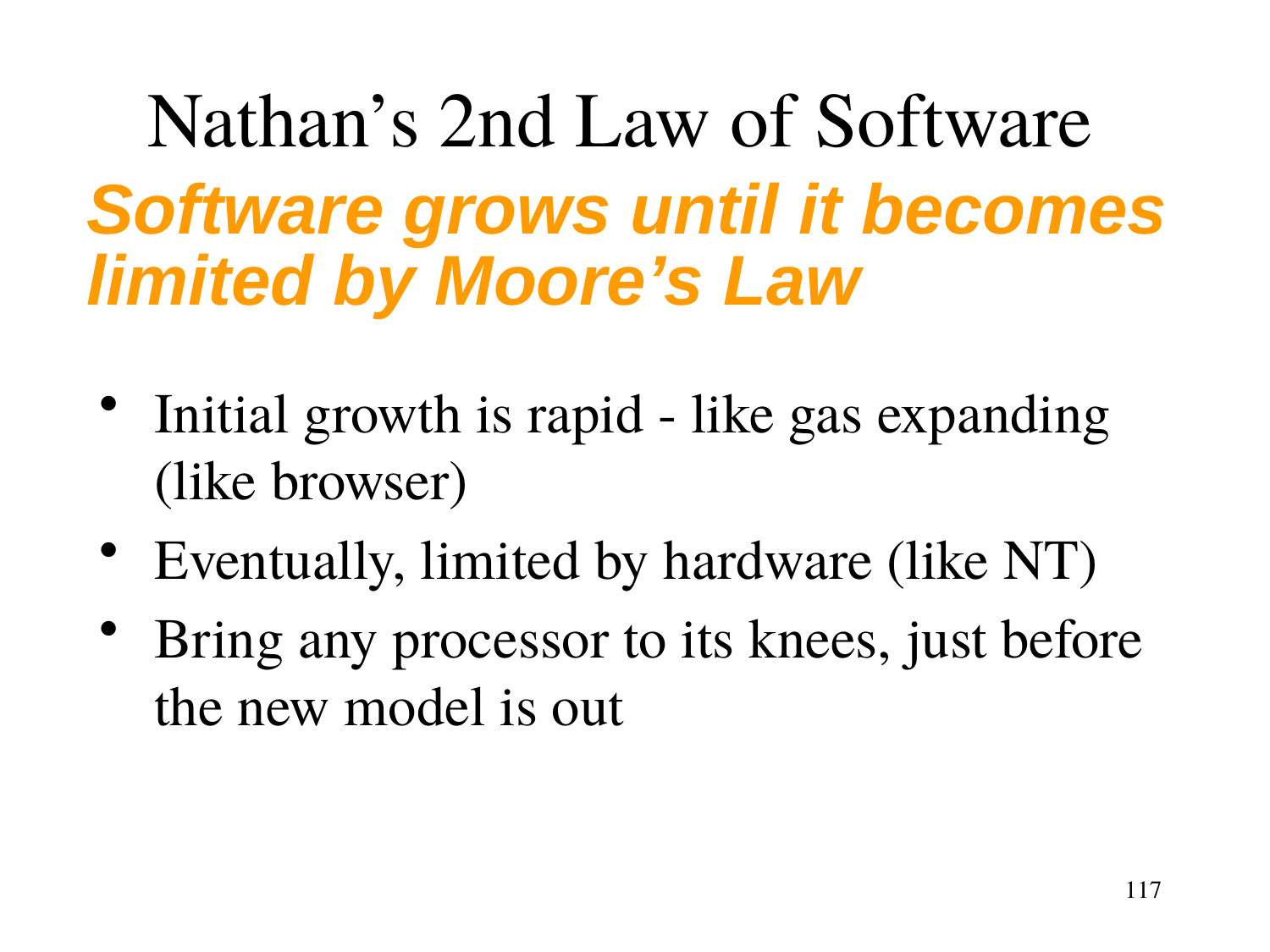

# Nathan’s 2nd Law of Software
Software grows until it becomes limited by Moore’s Law
Initial growth is rapid - like gas expanding (like browser)
Eventually, limited by hardware (like NT)
Bring any processor to its knees, just before the new model is out
117